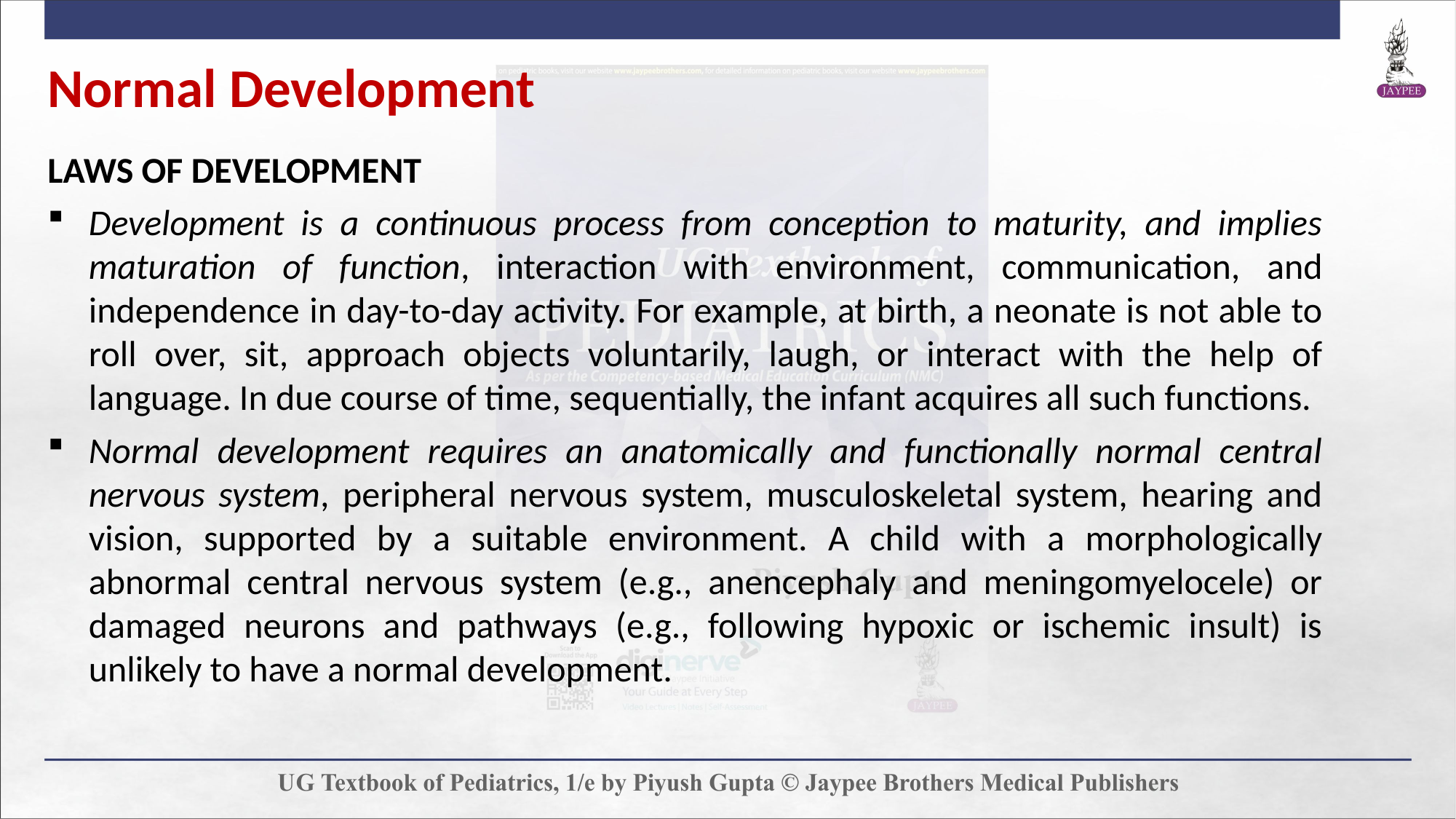

Normal Development
LAWS OF DEVELOPMENT
Development is a continuous process from conception to maturity, and implies maturation of function, interaction with environment, communication, and independence in day-to-day activity. For example, at birth, a neonate is not able to roll over, sit, approach objects voluntarily, laugh, or interact with the help of language. In due course of time, sequentially, the infant acquires all such functions.
Normal development requires an anatomically and functionally normal central nervous system, peripheral nervous system, musculoskeletal system, hearing and vision, supported by a suitable environment. A child with a morphologically abnormal central nervous system (e.g., anencephaly and meningomyelocele) or damaged neurons and pathways (e.g., following hypoxic or ischemic insult) is unlikely to have a normal development.